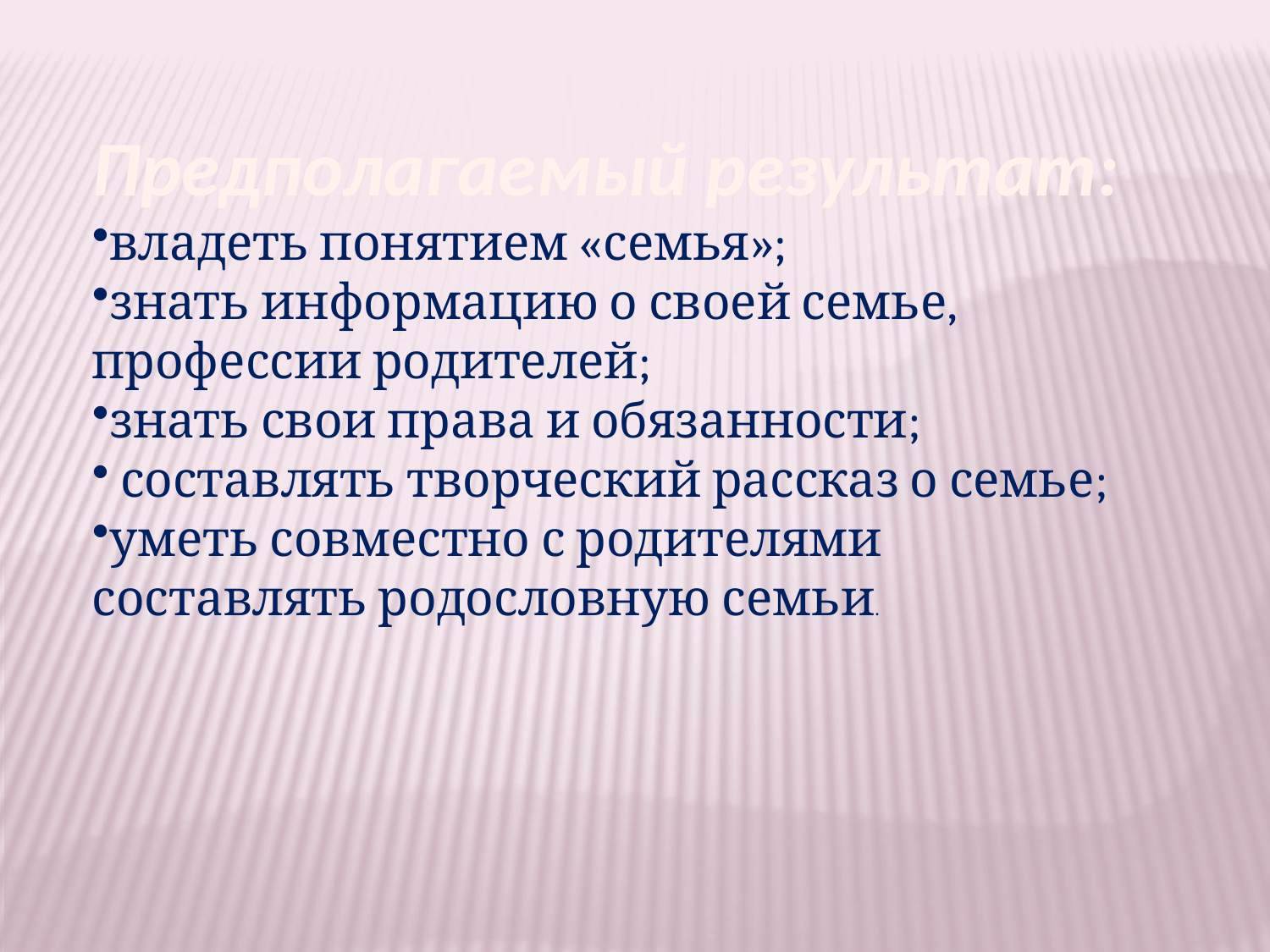

Предполагаемый результат:
владеть понятием «семья»;
знать информацию о своей семье, профессии родителей;
знать свои права и обязанности;
 составлять творческий рассказ о семье;
уметь совместно с родителями составлять родословную семьи.